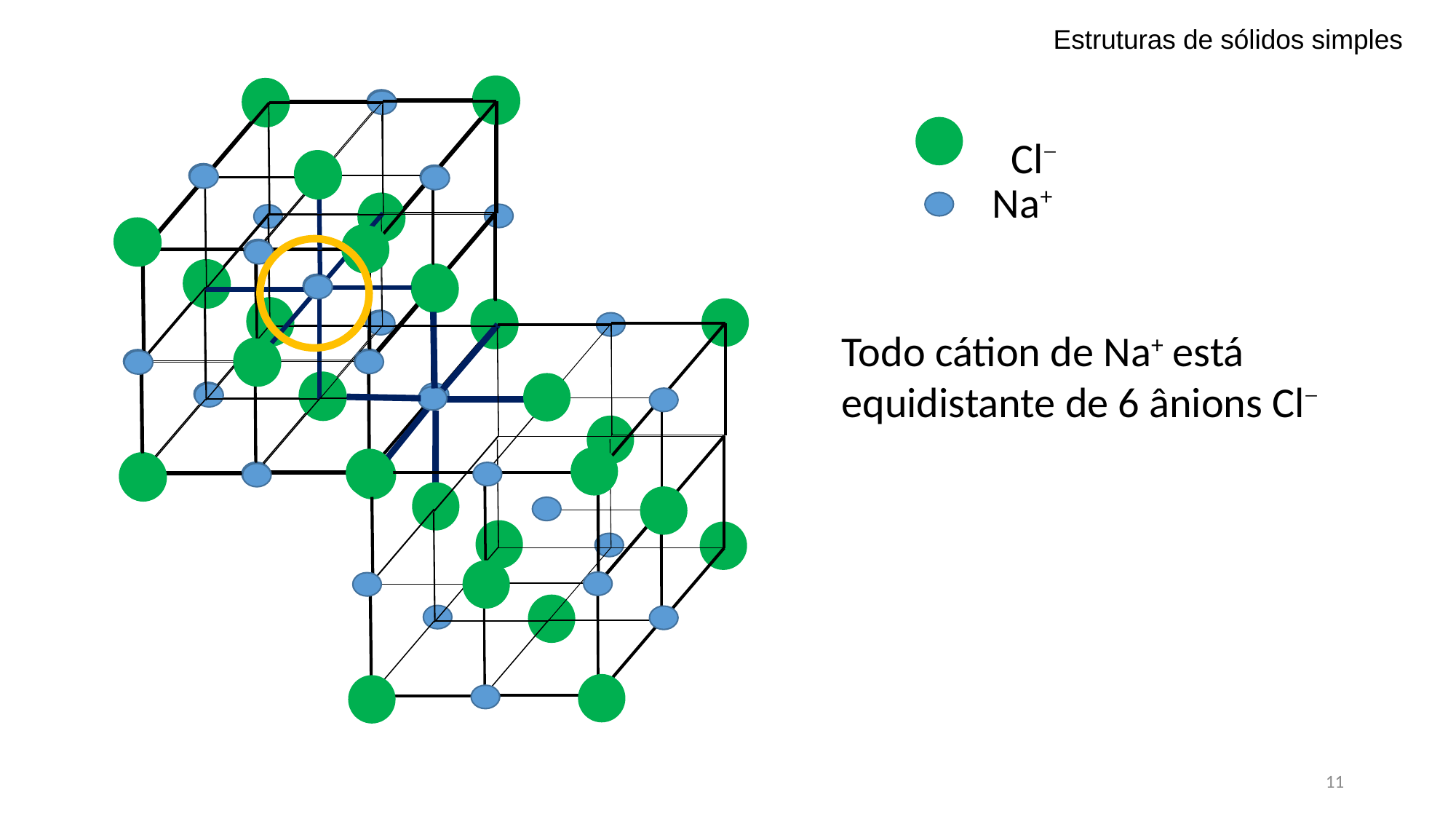

Estruturas de sólidos simples

Cl−

Na+

Todo cátion de Na+ está equidistante de 6 ânions Cl−

11